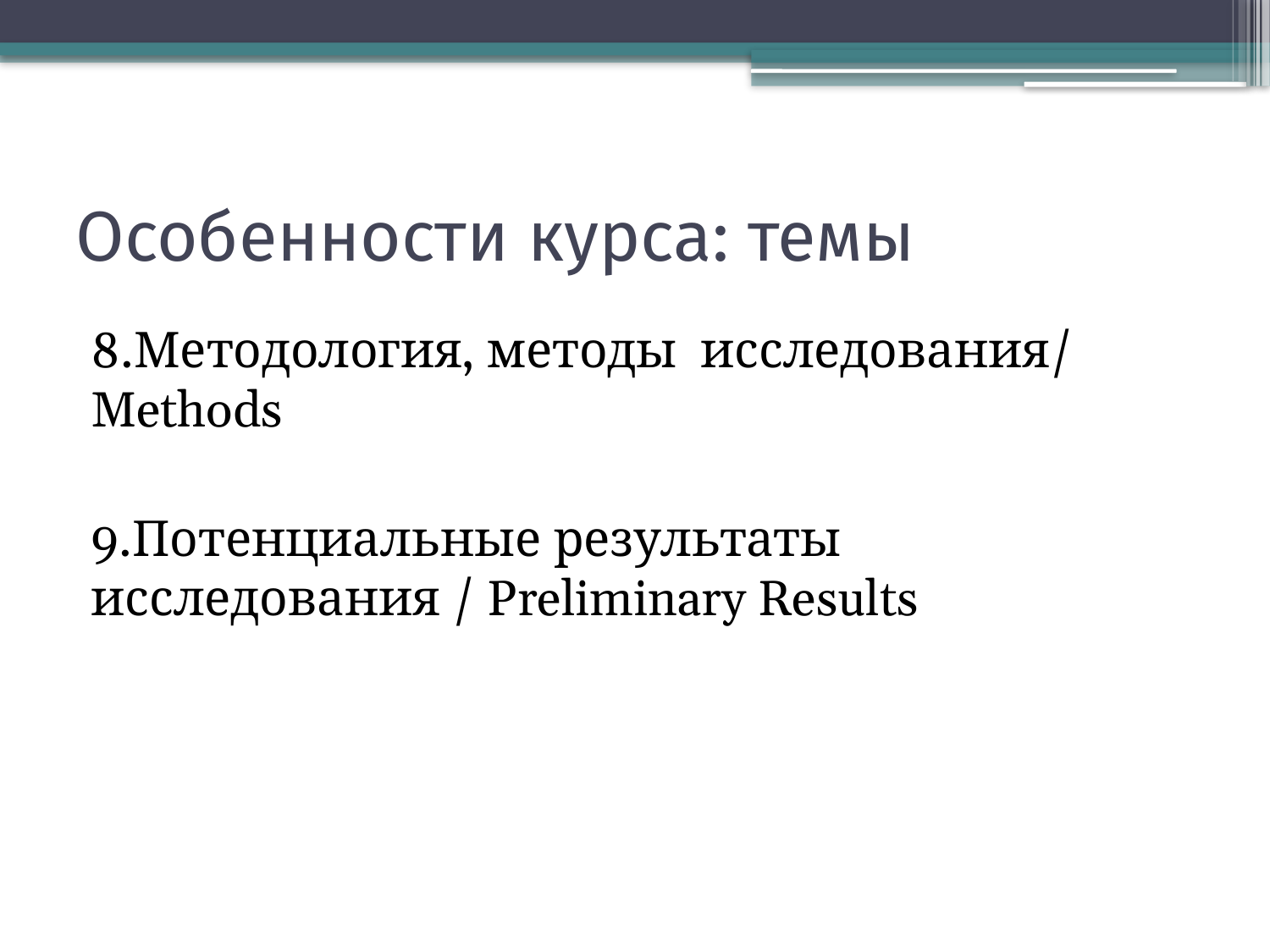

# Особенности курса: темы
8.Методология, методы  исследования/ Methods

9.Потенциальные результаты исследования / Preliminary Results